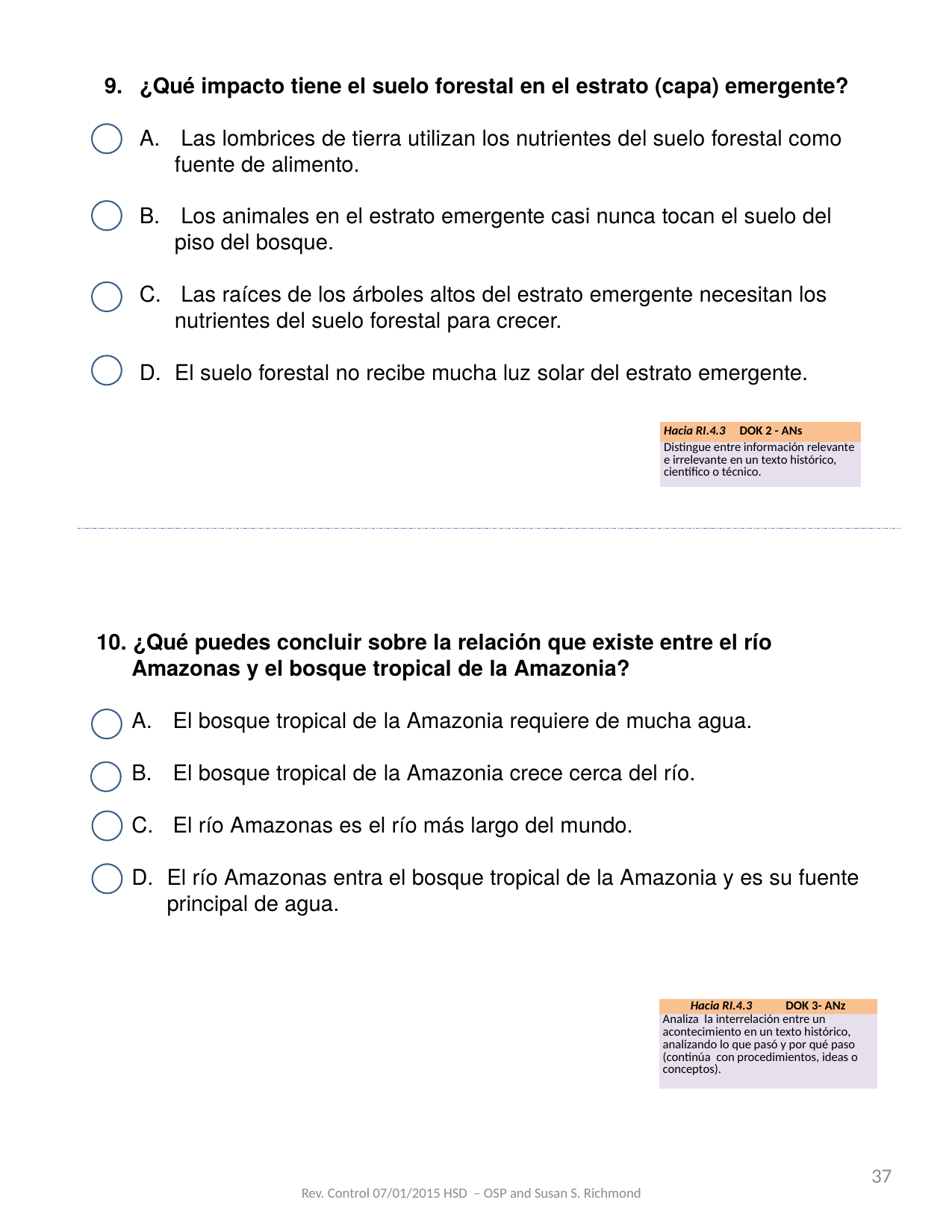

¿Qué impacto tiene el suelo forestal en el estrato (capa) emergente?

 Las lombrices de tierra utilizan los nutrientes del suelo forestal como fuente de alimento.

 Los animales en el estrato emergente casi nunca tocan el suelo del piso del bosque.

 Las raíces de los árboles altos del estrato emergente necesitan los nutrientes del suelo forestal para crecer.

El suelo forestal no recibe mucha luz solar del estrato emergente.

| Hacia RI.4.3 DOK 2 - ANs |
| --- |
| Distingue entre información relevante e irrelevante en un texto histórico, científico o técnico. |

10. ¿Qué puedes concluir sobre la relación que existe entre el río Amazonas y el bosque tropical de la Amazonia?

 El bosque tropical de la Amazonia requiere de mucha agua.

 El bosque tropical de la Amazonia crece cerca del río.

 El río Amazonas es el río más largo del mundo.

El río Amazonas entra el bosque tropical de la Amazonia y es su fuente principal de agua.

| Hacia RI.4.3 DOK 3- ANz |
| --- |
| Analiza la interrelación entre un acontecimiento en un texto histórico, analizando lo que pasó y por qué paso (continúa con procedimientos, ideas o conceptos). |
37